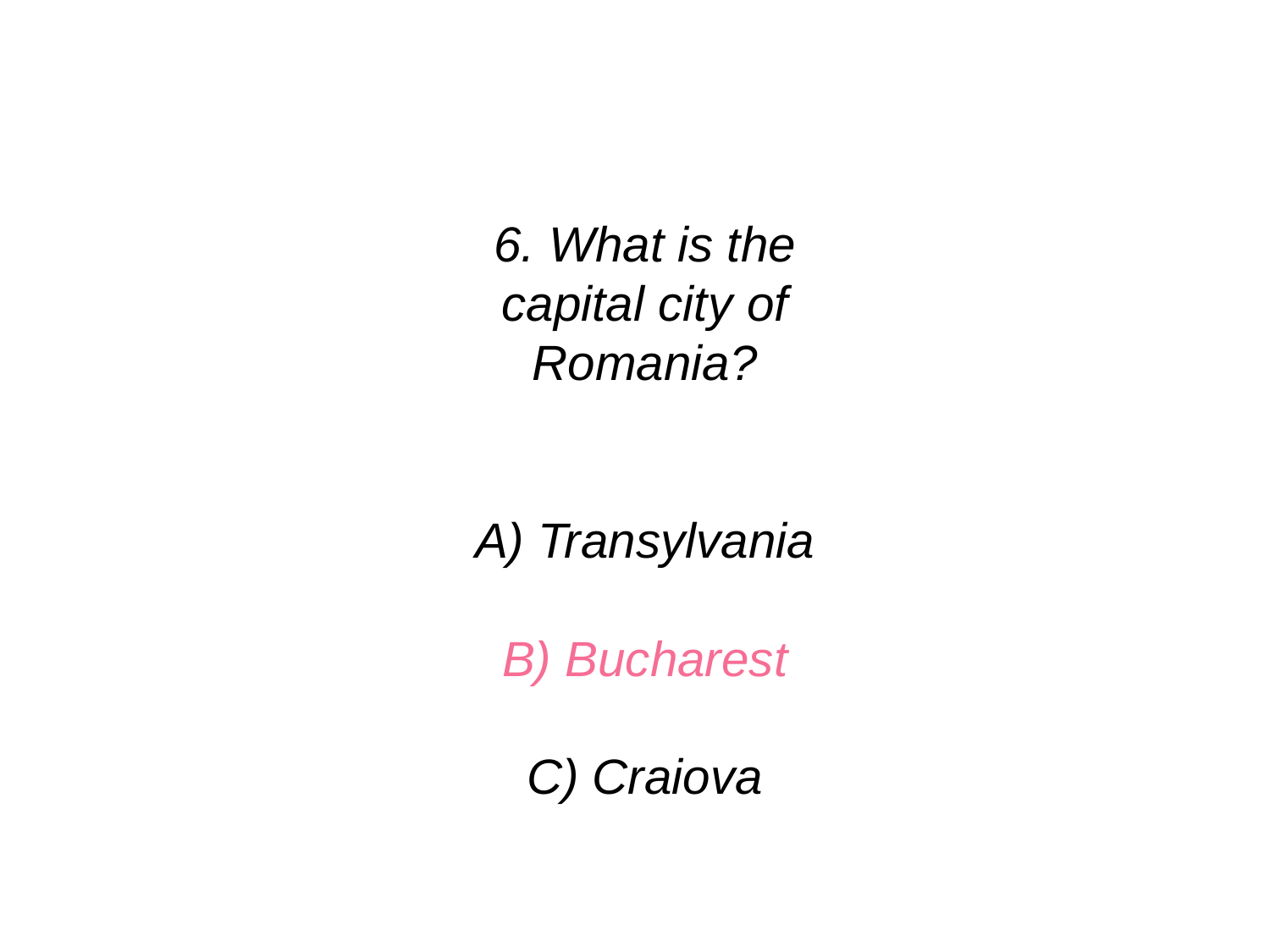

6. What is the capital city of Romania?

A) Transylvania

B) Bucharest

C) Craiova